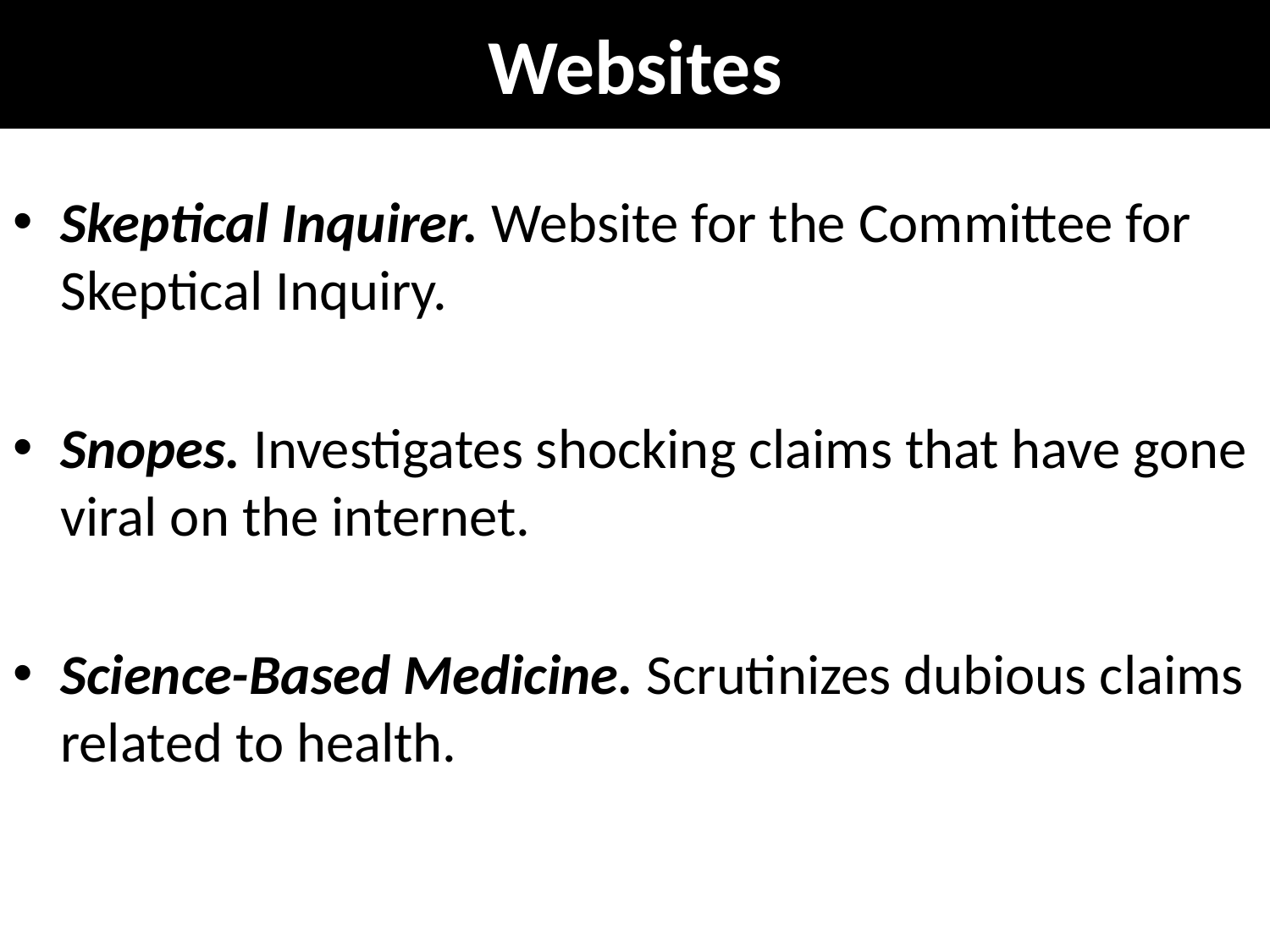

# Websites
Skeptical Inquirer. Website for the Committee for Skeptical Inquiry.

Snopes. Investigates shocking claims that have gone viral on the internet.

Science-Based Medicine. Scrutinizes dubious claims related to health.